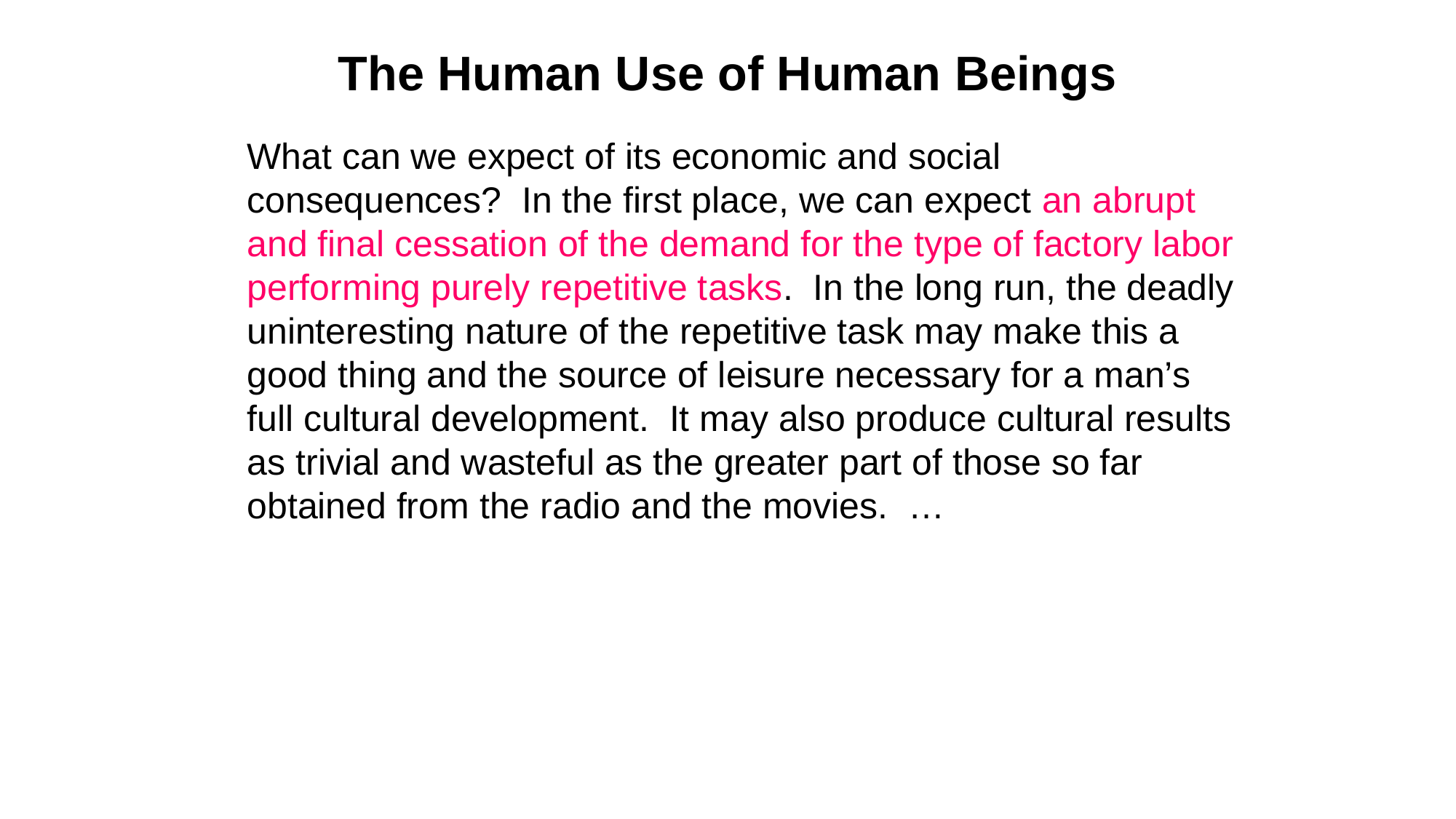

# The Human Use of Human Beings
What can we expect of its economic and social consequences?  In the first place, we can expect an abrupt and final cessation of the demand for the type of factory labor performing purely repetitive tasks.  In the long run, the deadly uninteresting nature of the repetitive task may make this a good thing and the source of leisure necessary for a man’s full cultural development.  It may also produce cultural results as trivial and wasteful as the greater part of those so far obtained from the radio and the movies.  …